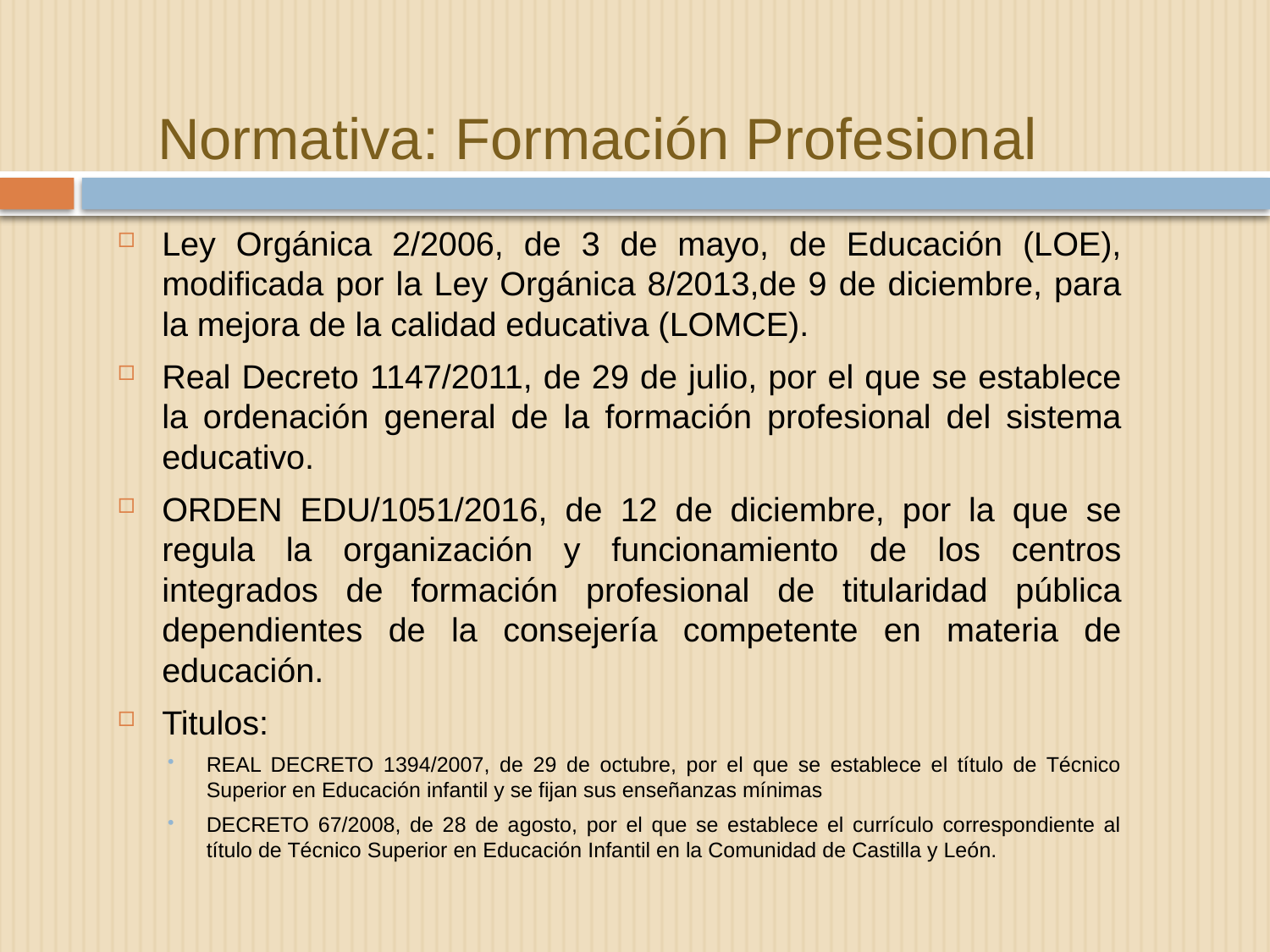

# Normativa: Formación Profesional
Ley Orgánica 2/2006, de 3 de mayo, de Educación (LOE), modificada por la Ley Orgánica 8/2013,de 9 de diciembre, para la mejora de la calidad educativa (LOMCE).
Real Decreto 1147/2011, de 29 de julio, por el que se establece la ordenación general de la formación profesional del sistema educativo.
ORDEN EDU/1051/2016, de 12 de diciembre, por la que se regula la organización y funcionamiento de los centros integrados de formación profesional de titularidad pública dependientes de la consejería competente en materia de educación.
Titulos:
REAL DECRETO 1394/2007, de 29 de octubre, por el que se establece el título de Técnico Superior en Educación infantil y se fijan sus enseñanzas mínimas
DECRETO 67/2008, de 28 de agosto, por el que se establece el currículo correspondiente al título de Técnico Superior en Educación Infantil en la Comunidad de Castilla y León.